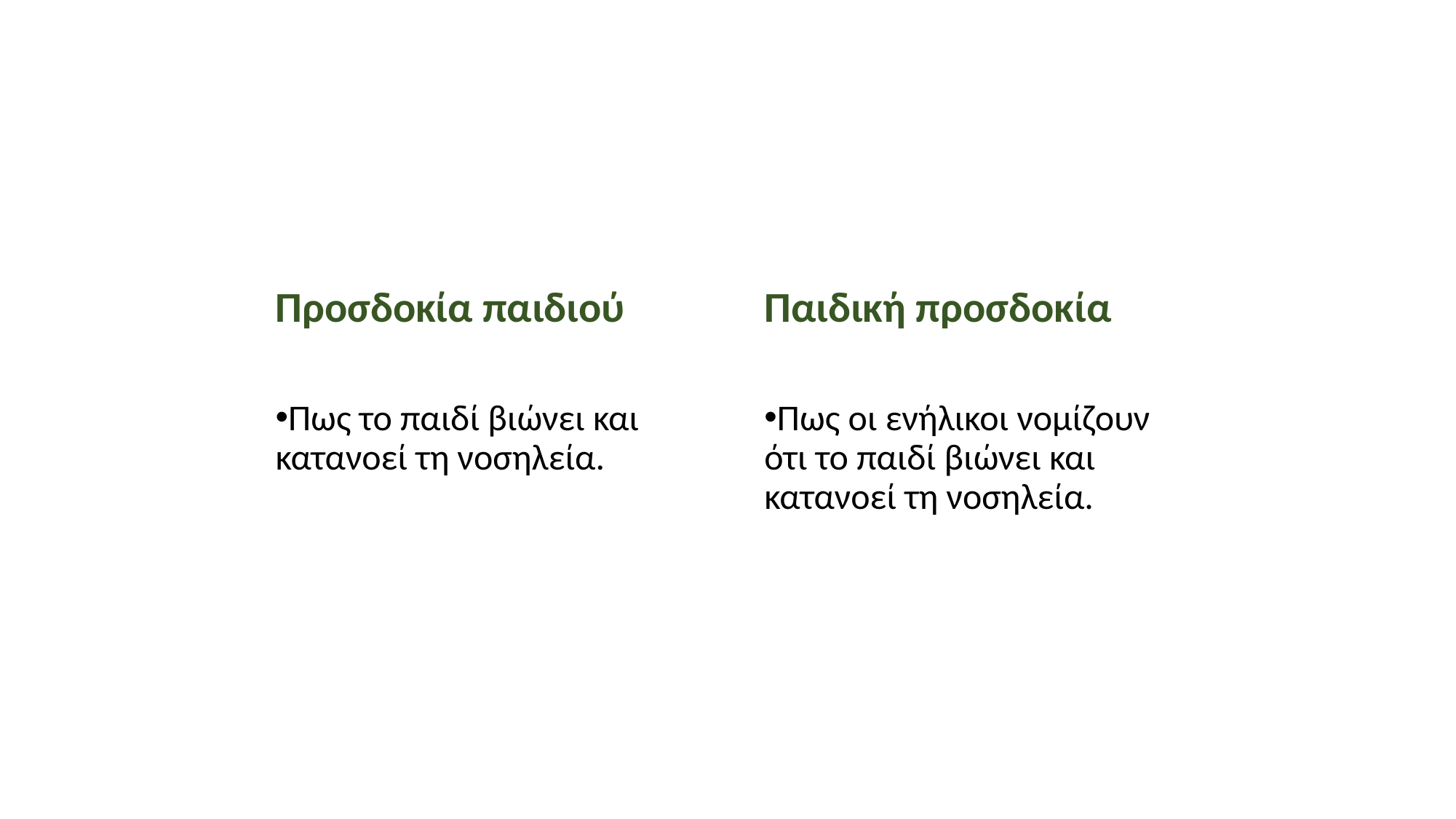

Προσδοκία παιδιού
Παιδική προσδοκία

Πως το παιδί βιώνει και κατανοεί τη νοσηλεία.

Πως οι ενήλικοι νομίζουν ότι το παιδί βιώνει και κατανοεί τη νοσηλεία.